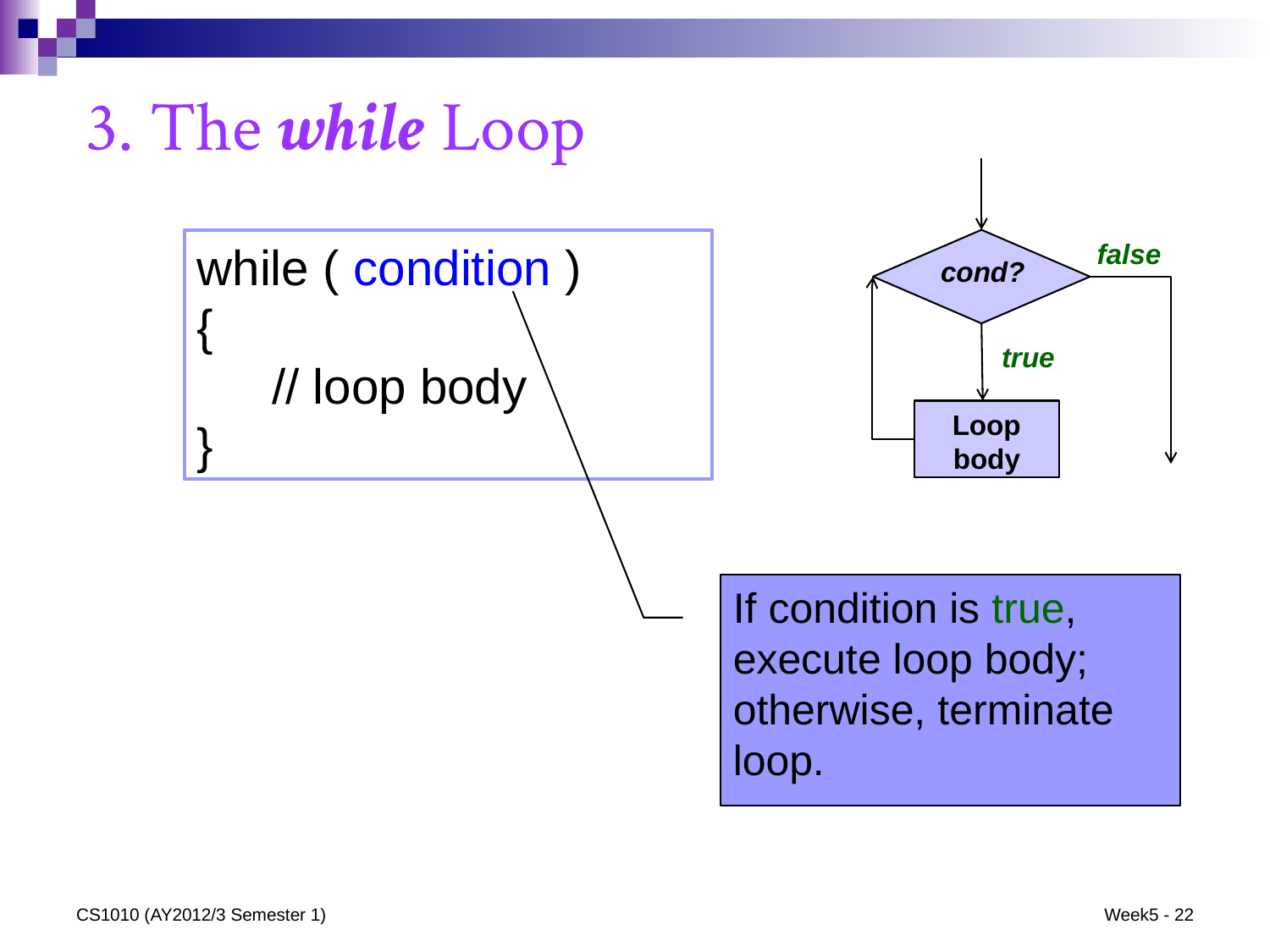

# 3. The while Loop

false
cond?
true
Loop body
while ( condition )
{
    	// loop body
}
If condition is true, execute loop body; otherwise, terminate loop.
CS1010 (AY2012/3 Semester 1)
Week5 - 22